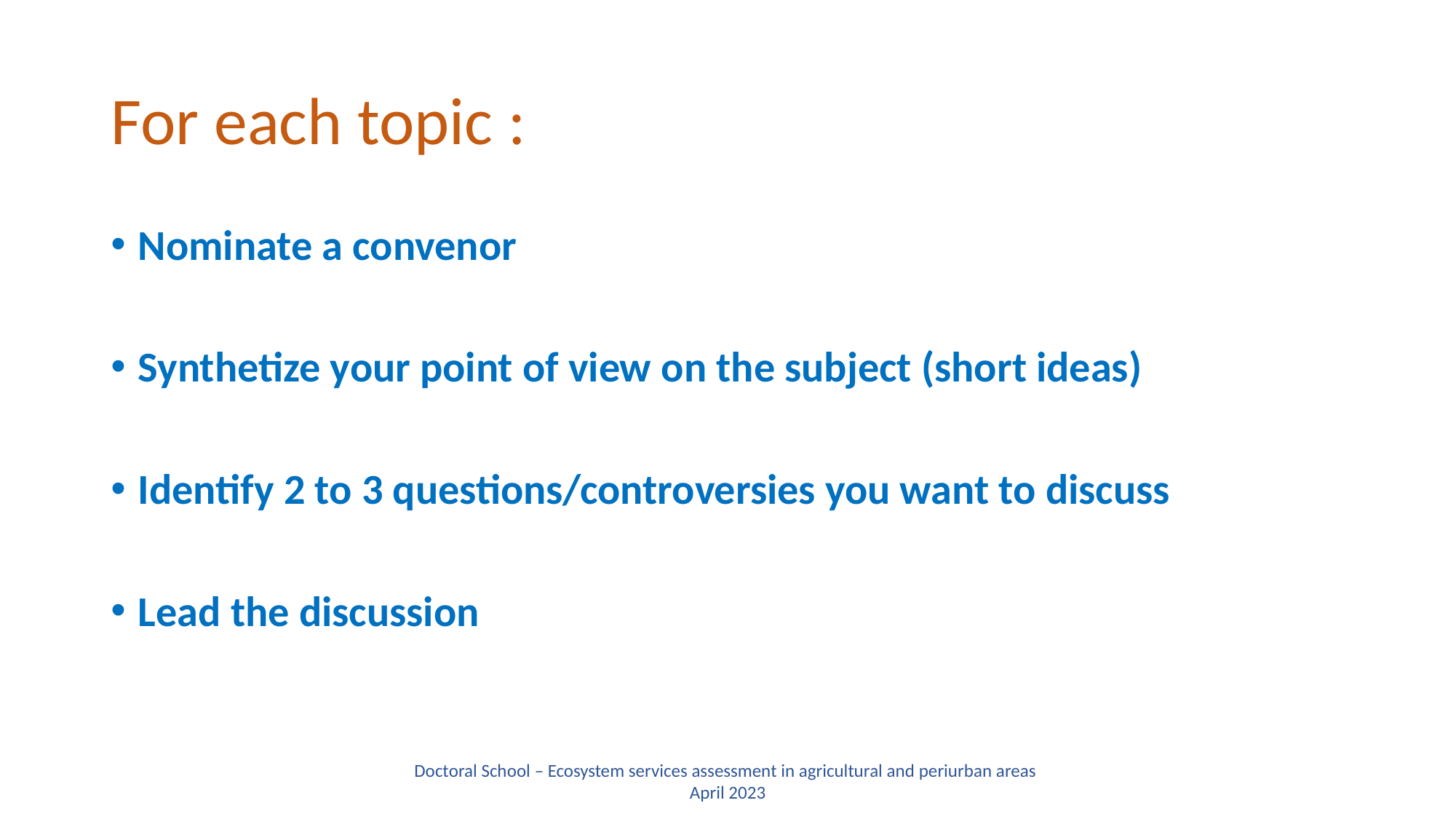

# For each topic :
Nominate a convenor

Synthetize your point of view on the subject (short ideas)

Identify 2 to 3 questions/controversies you want to discuss

Lead the discussion